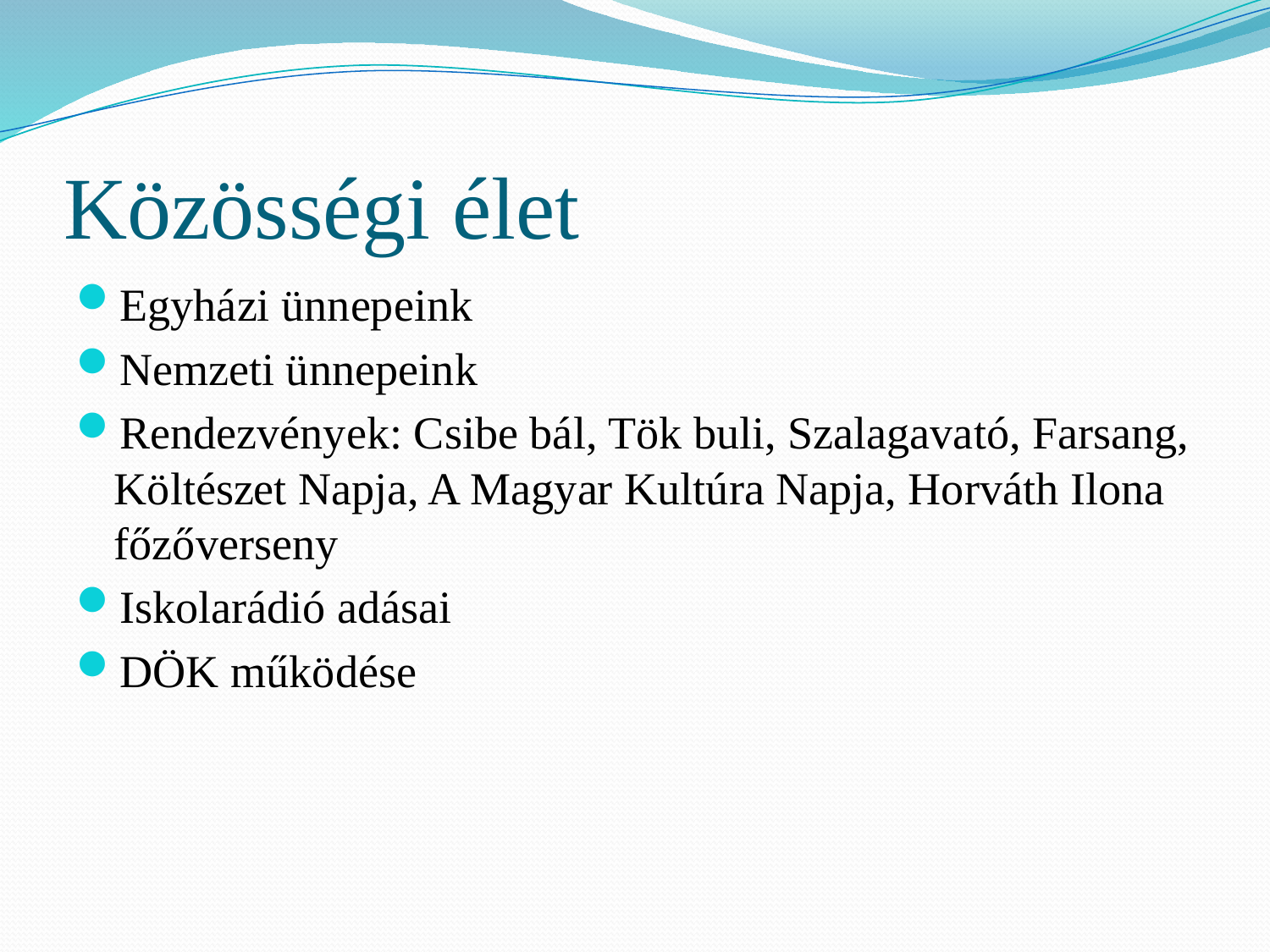

# Közösségi élet
Egyházi ünnepeink
Nemzeti ünnepeink
Rendezvények: Csibe bál, Tök buli, Szalagavató, Farsang, Költészet Napja, A Magyar Kultúra Napja, Horváth Ilona főzőverseny
Iskolarádió adásai
DÖK működése